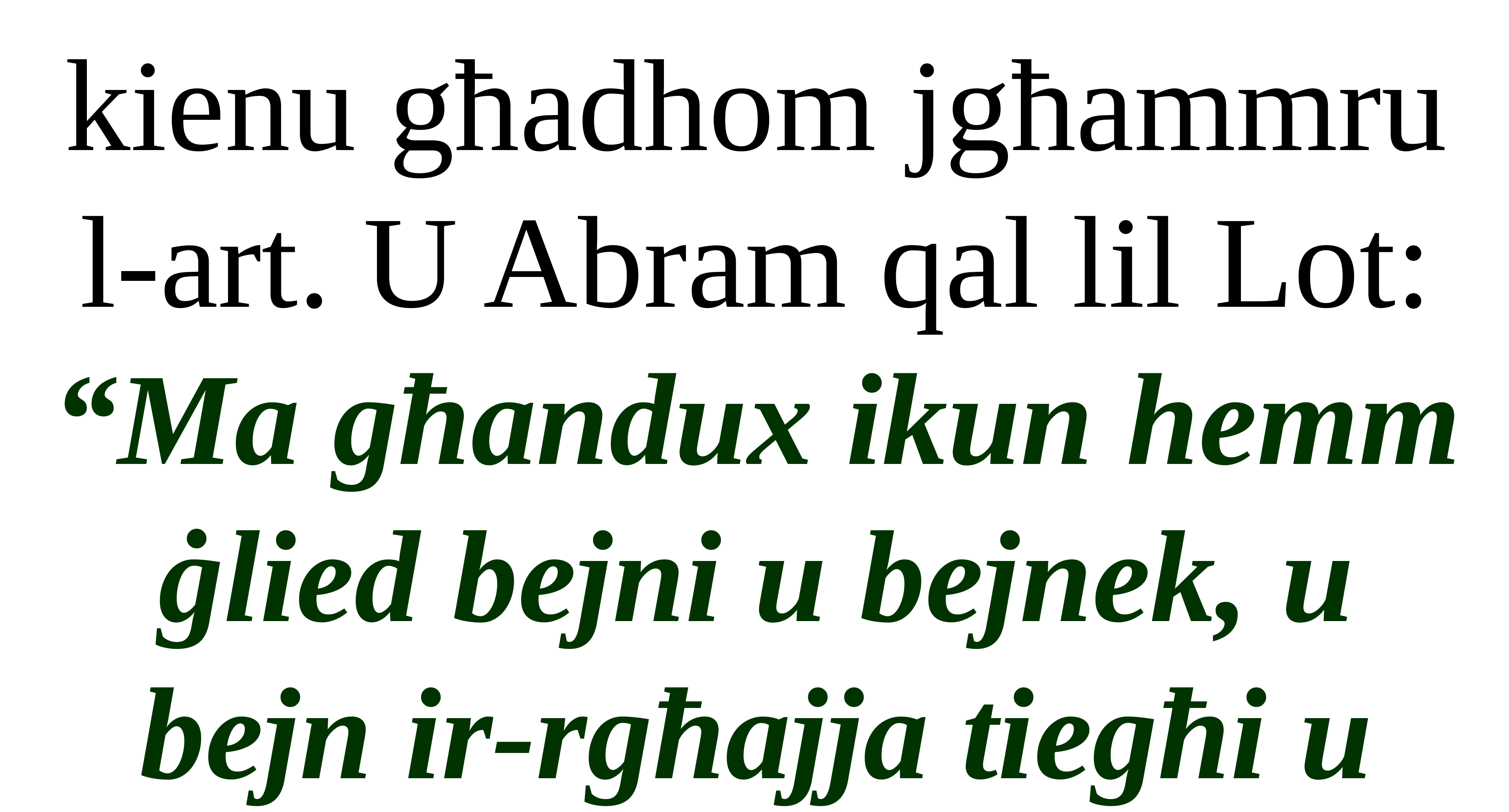

kienu għadhom jgħammru l-art. U Abram qal lil Lot: “Ma għandux ikun hemm ġlied bejni u bejnek, u bejn ir-rgħajja tiegħi u